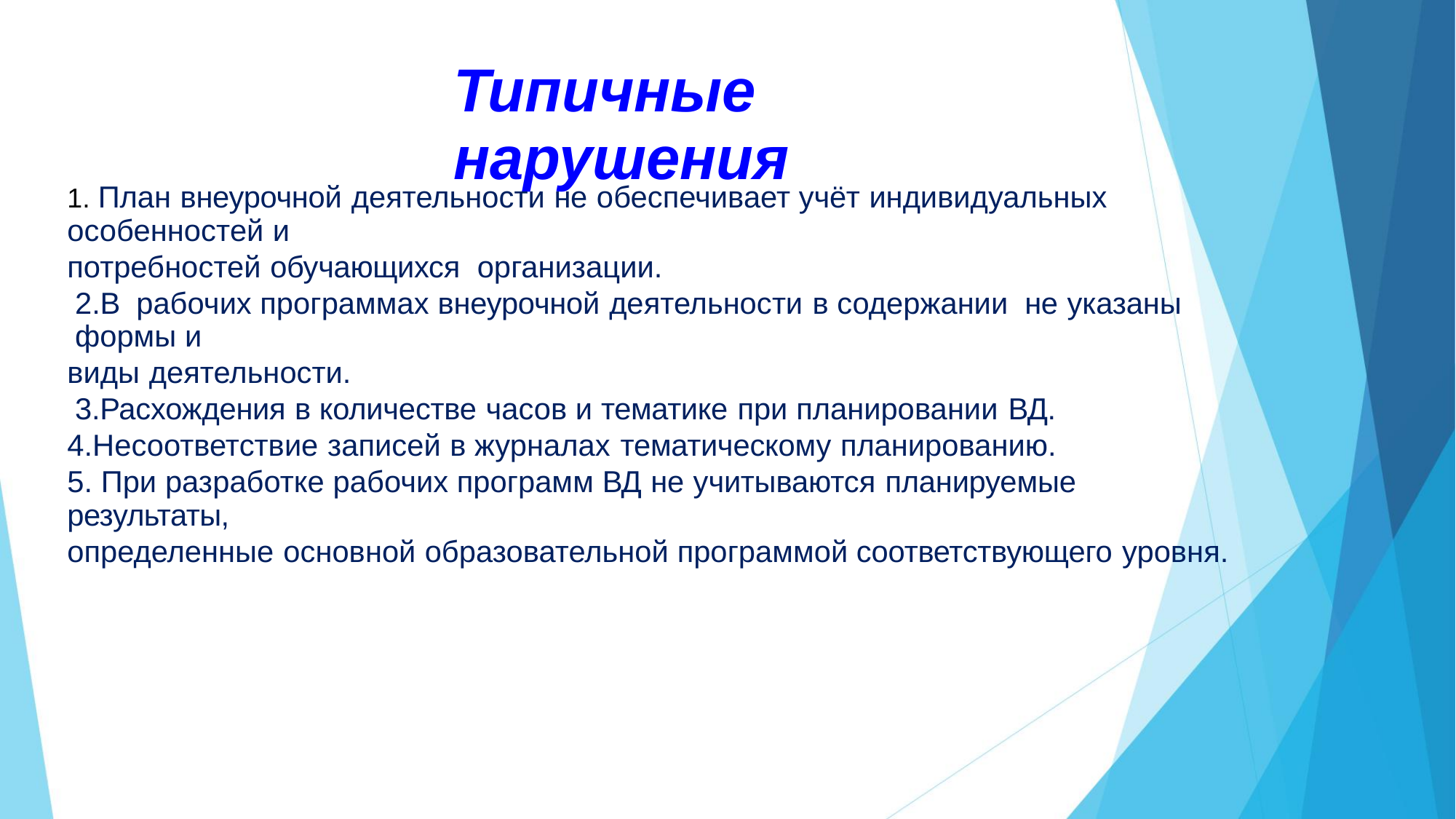

Типичные нарушения
1. План внеурочной деятельности не обеспечивает учёт индивидуальных особенностей и
потребностей обучающихся организации.
2.В рабочих программах внеурочной деятельности в содержании не указаны формы и
виды деятельности.
3.Расхождения в количестве часов и тематике при планировании ВД.
4.Несоответствие записей в журналах тематическому планированию.
5. При разработке рабочих программ ВД не учитываются планируемые результаты,
определенные основной образовательной программой соответствующего уровня.